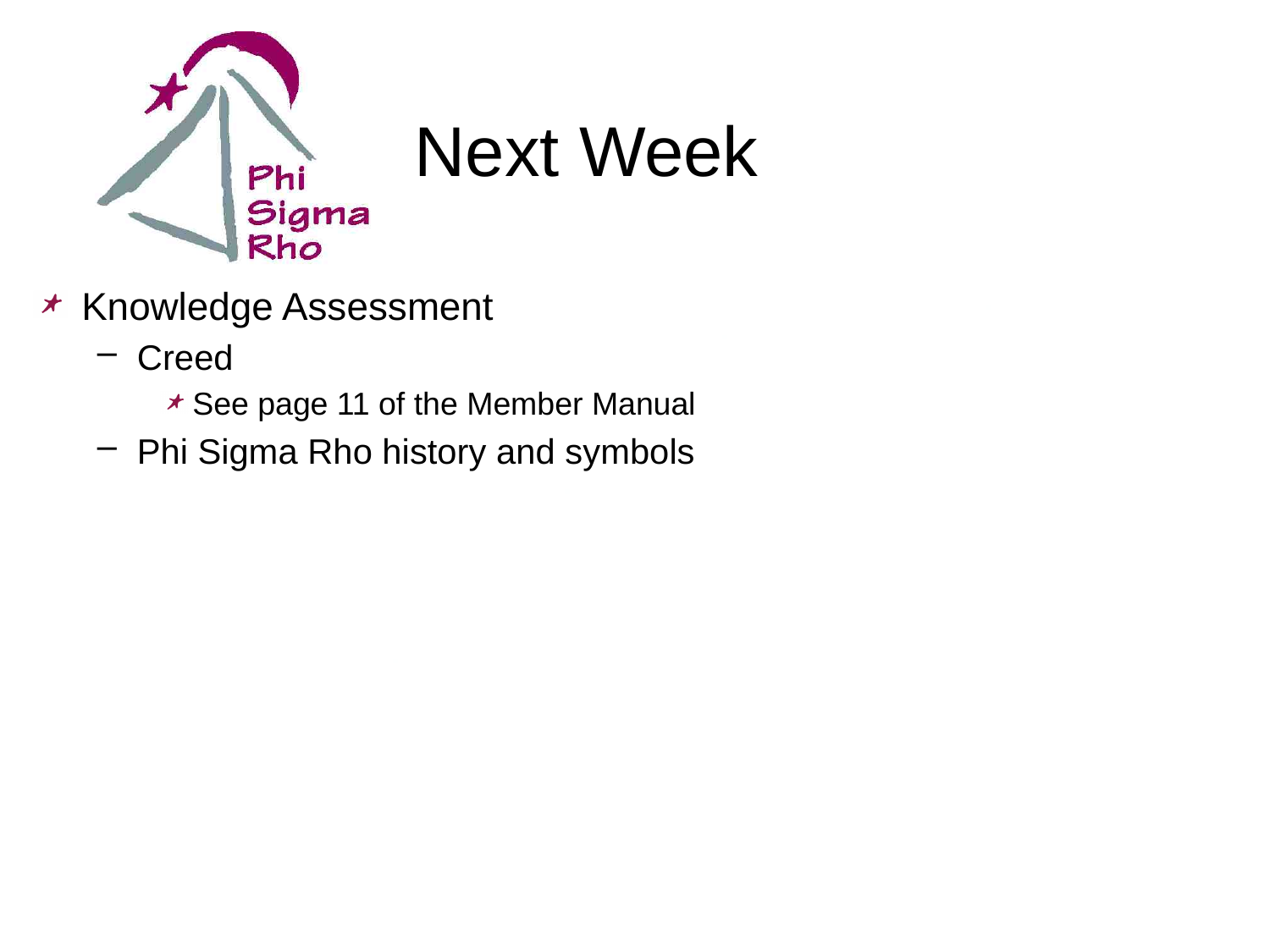

# Next Week
Knowledge Assessment
Creed
See page 11 of the Member Manual
Phi Sigma Rho history and symbols